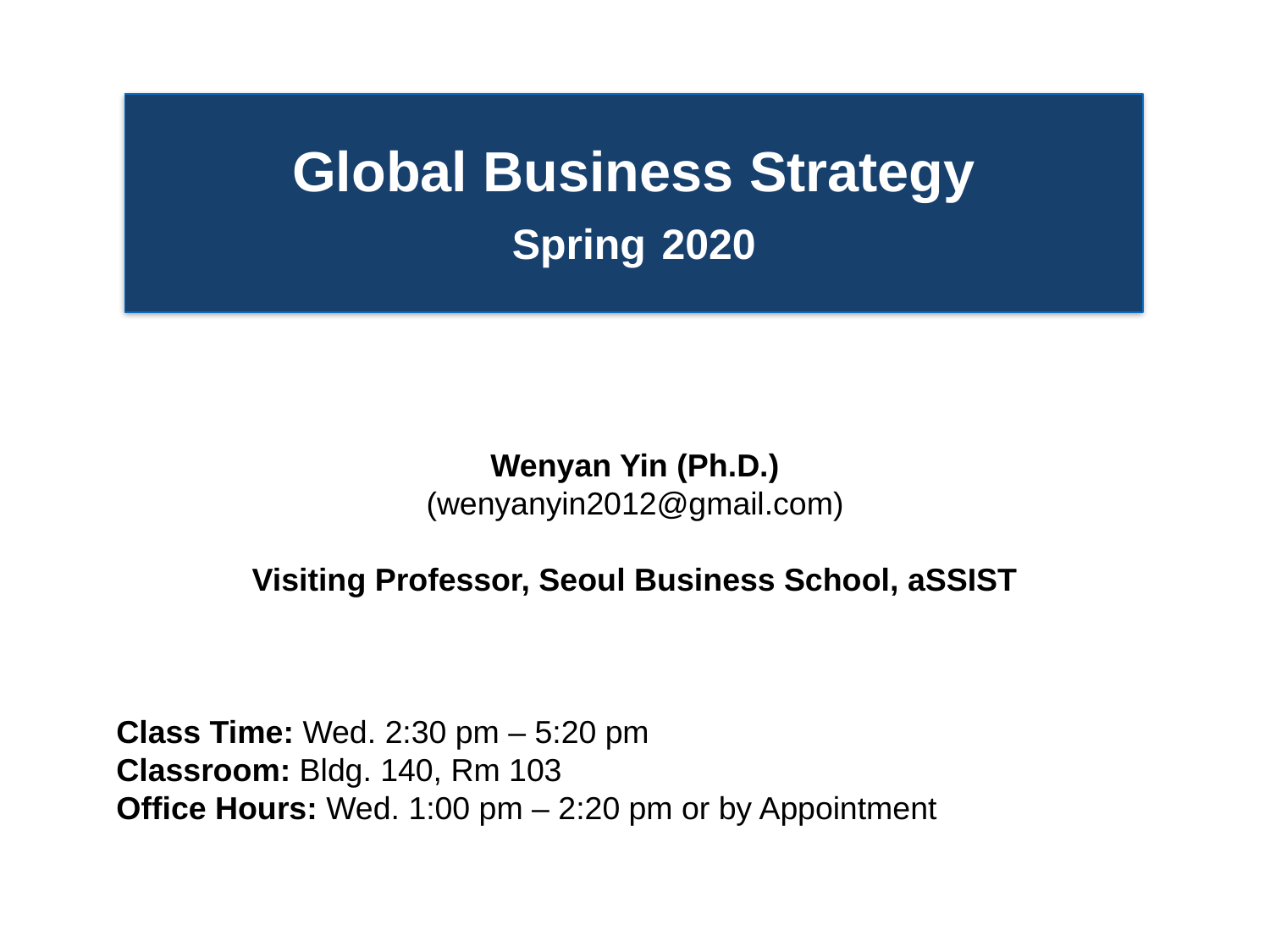

# Global Business Strategy Spring 2020
Wenyan Yin (Ph.D.)
(wenyanyin2012@gmail.com)

Visiting Professor, Seoul Business School, aSSIST
 Class Time: Wed. 2:30 pm – 5:20 pm
 Classroom: Bldg. 140, Rm 103
 Office Hours: Wed. 1:00 pm – 2:20 pm or by Appointment